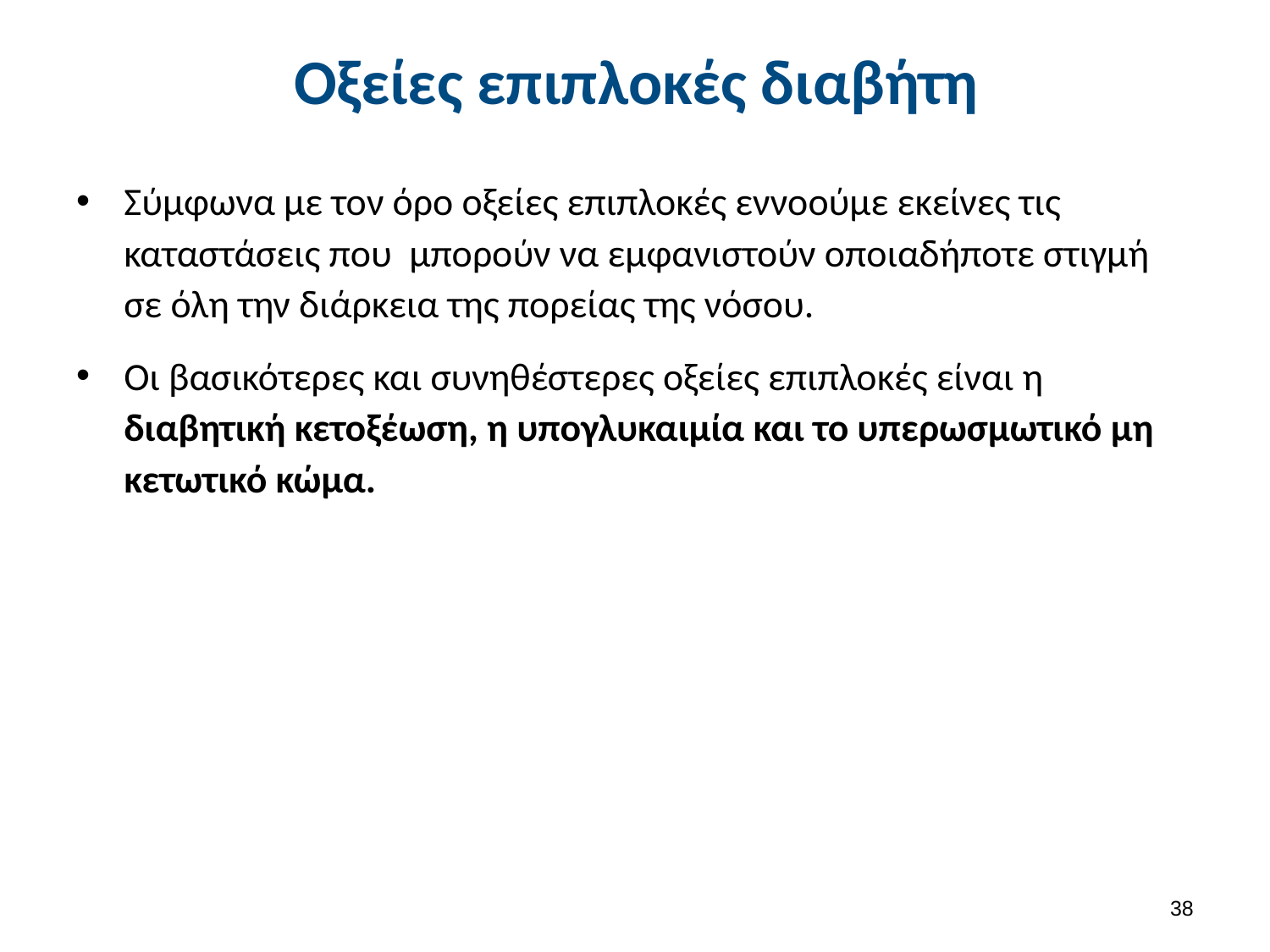

# Οξείες επιπλοκές διαβήτη
Σύμφωνα με τον όρο οξείες επιπλοκές εννοούμε εκείνες τις καταστάσεις που  μπορούν να εμφανιστούν οποιαδήποτε στιγμή σε όλη την διάρκεια της πορείας της νόσου.
Οι βασικότερες και συνηθέστερες οξείες επιπλοκές είναι η διαβητική κετοξέωση, η υπογλυκαιμία και το υπερωσμωτικό μη κετωτικό κώμα.

38